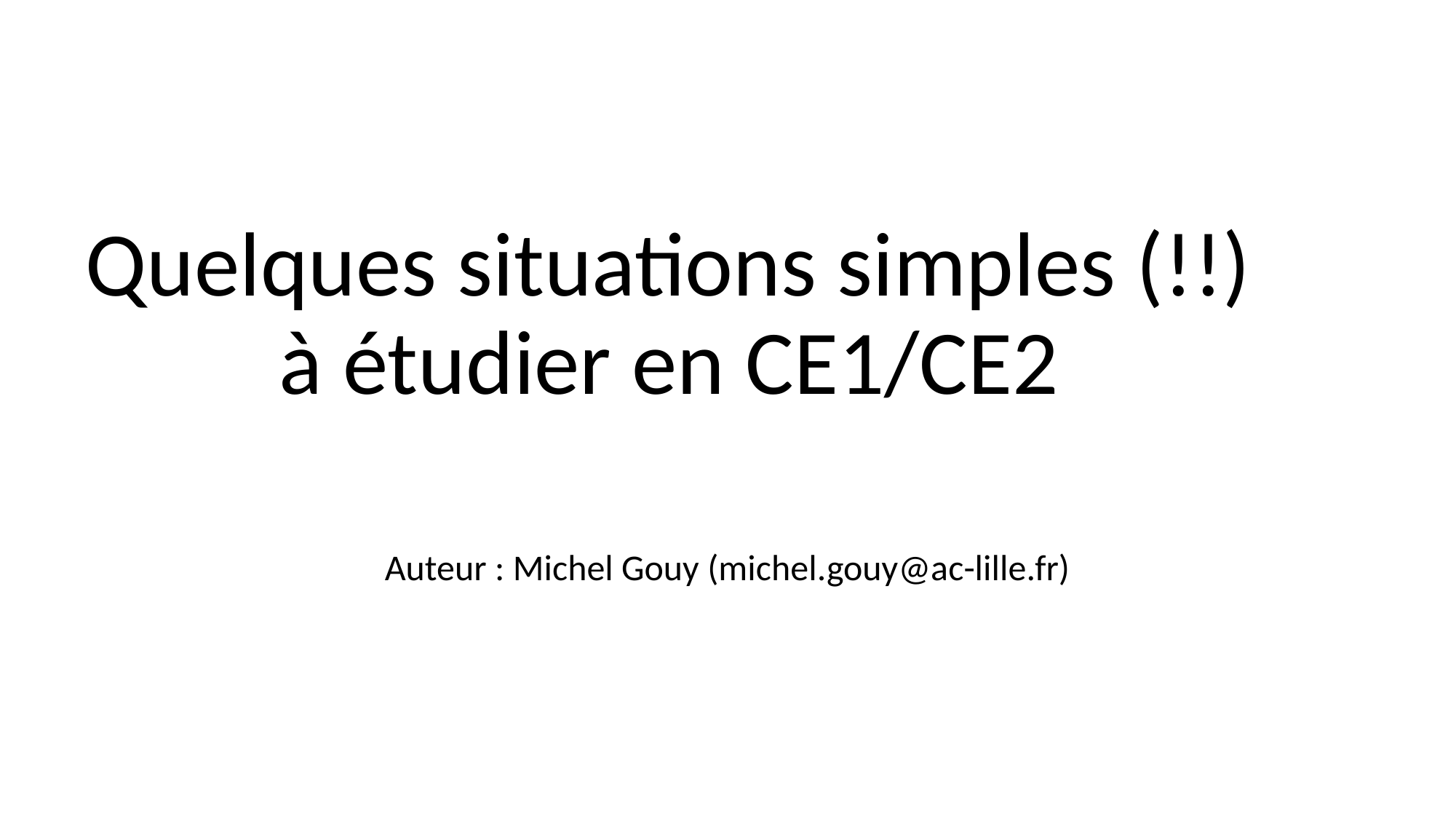

# Quelques situations simples (!!) à étudier en CE1/CE2

Auteur : Michel Gouy (michel.gouy@ac-lille.fr)